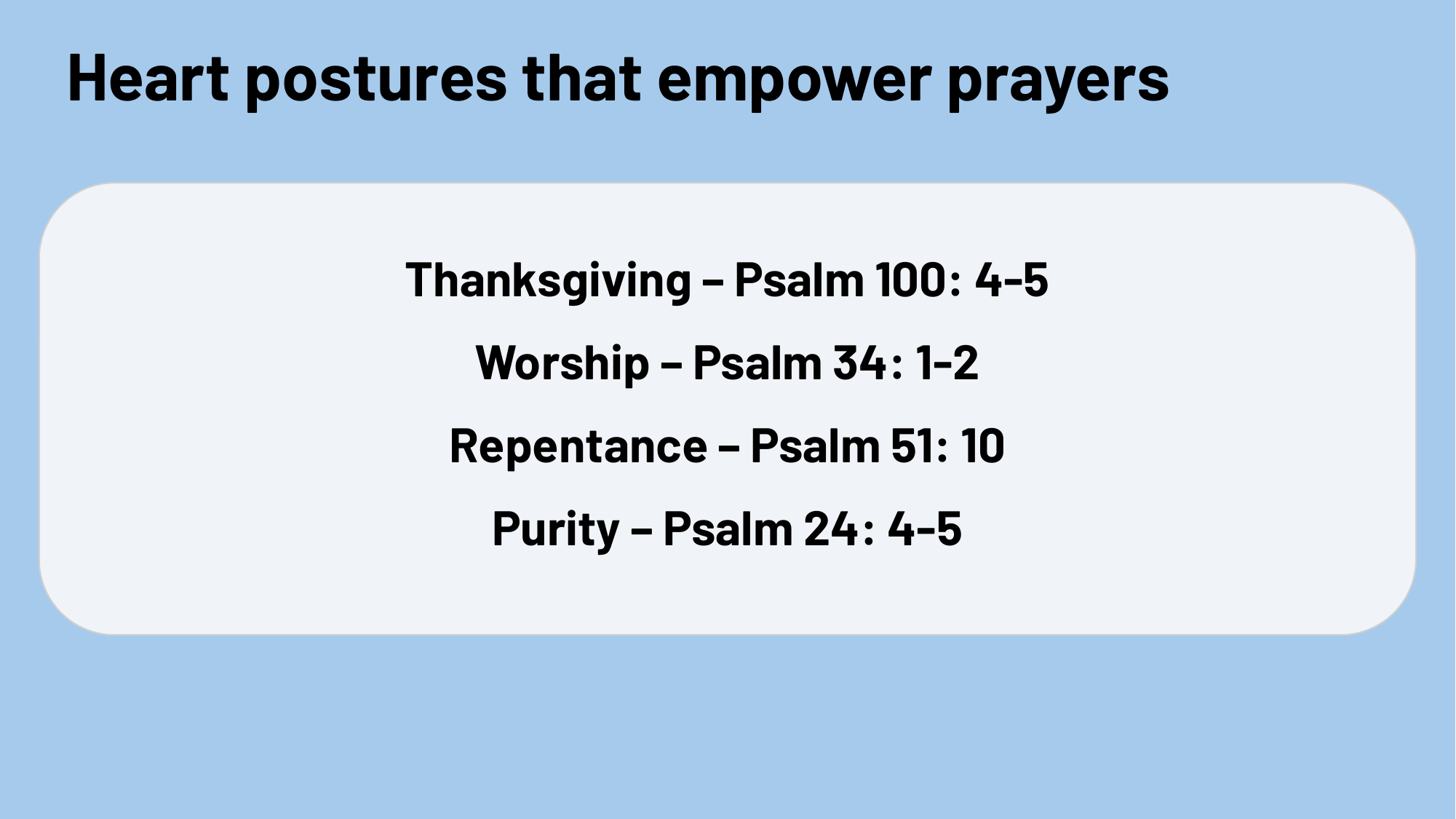

# Heart postures that empower prayers

Thanksgiving – Psalm 100: 4-5
Worship – Psalm 34: 1-2
Repentance – Psalm 51: 10
Purity – Psalm 24: 4-5